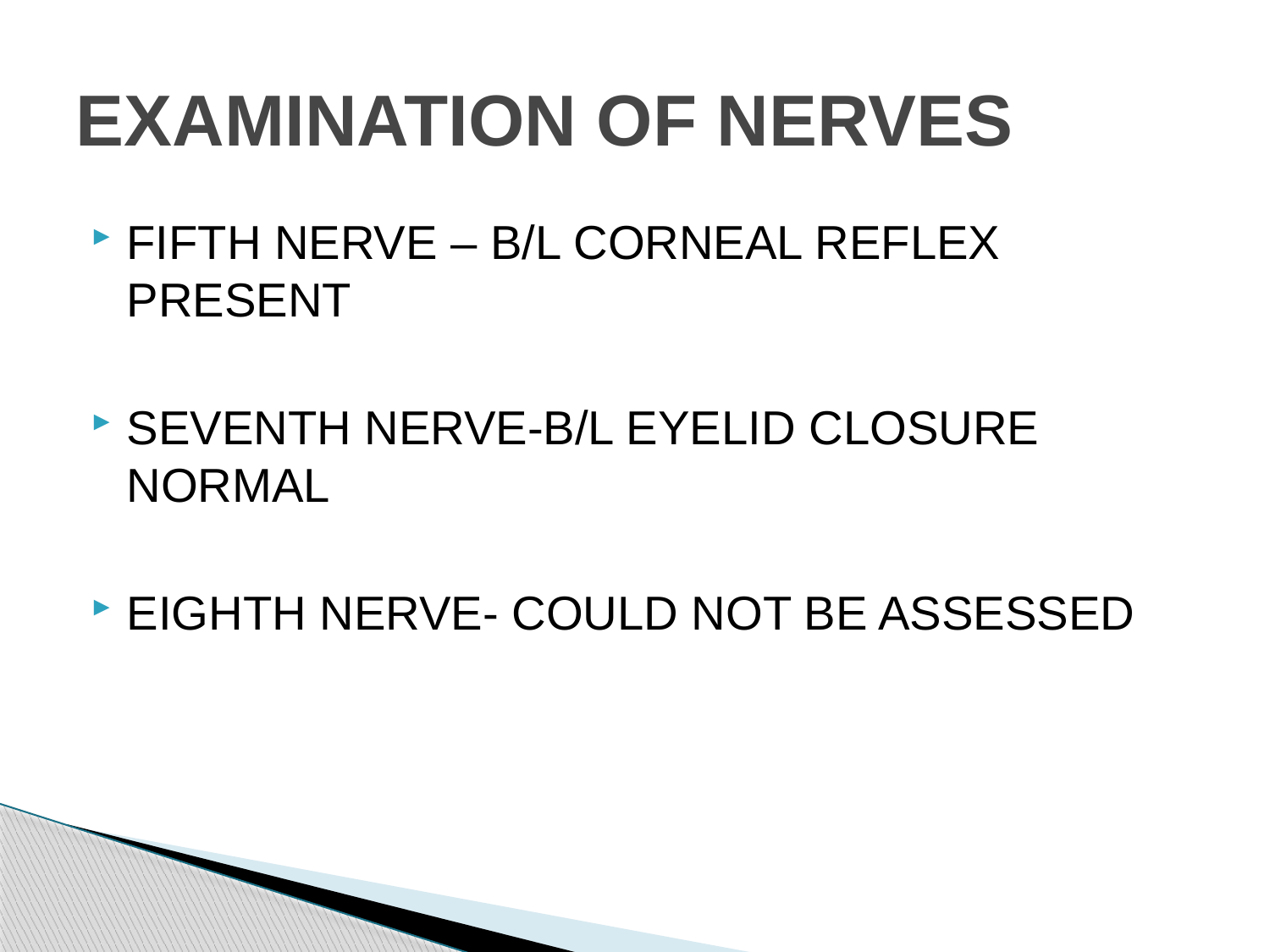

# EXAMINATION OF NERVES
FIFTH NERVE – B/L CORNEAL REFLEX PRESENT

SEVENTH NERVE-B/L EYELID CLOSURE NORMAL

EIGHTH NERVE- COULD NOT BE ASSESSED